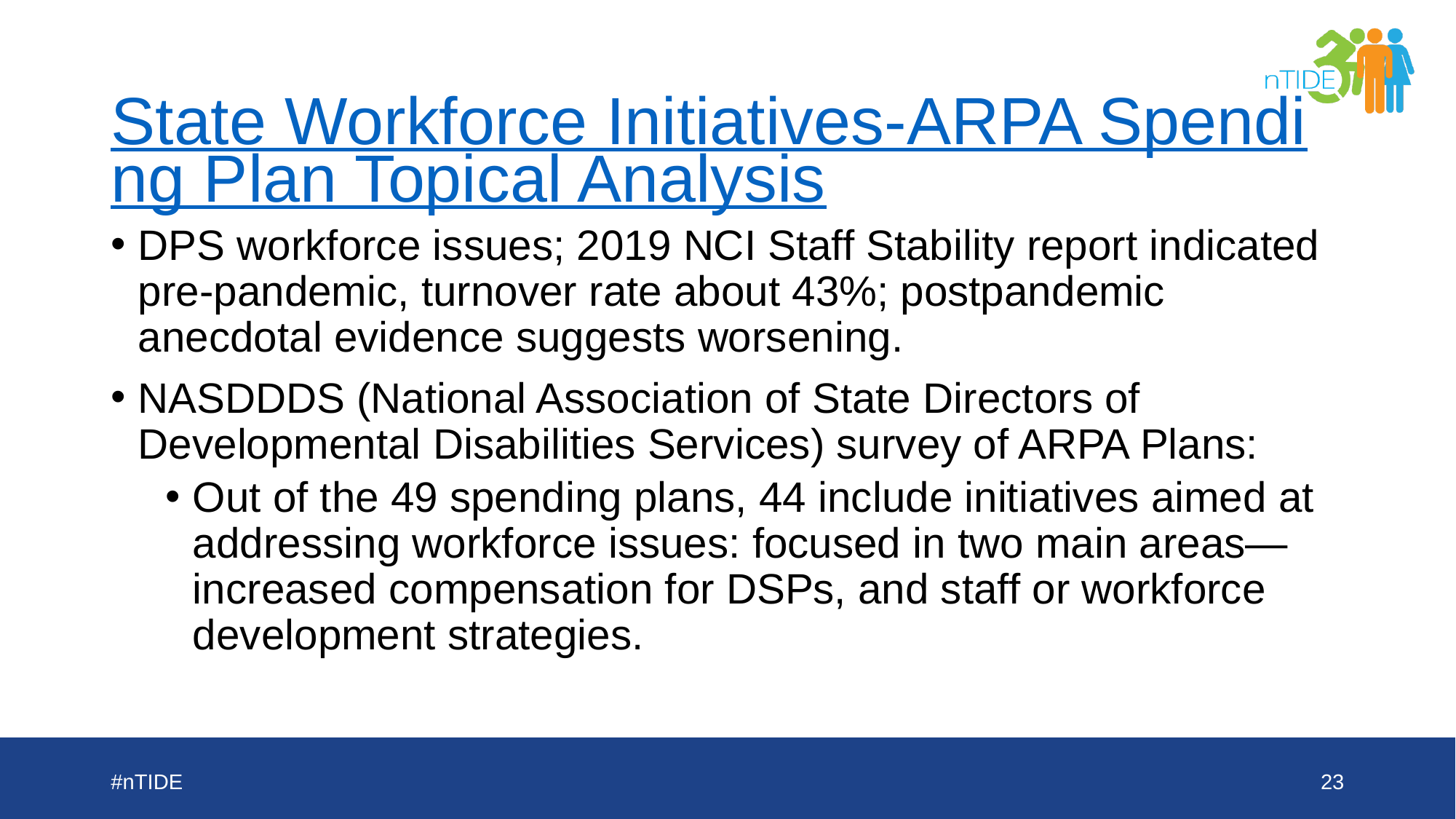

# State Workforce Initiatives-ARPA Spending Plan Topical Analysis
DPS workforce issues; 2019 NCI Staff Stability report indicated pre-pandemic, turnover rate about 43%; postpandemic anecdotal evidence suggests worsening.
NASDDDS (National Association of State Directors of Developmental Disabilities Services) survey of ARPA Plans:
Out of the 49 spending plans, 44 include initiatives aimed at addressing workforce issues: focused in two main areas—increased compensation for DSPs, and staff or workforce development strategies.

#nTIDE
23